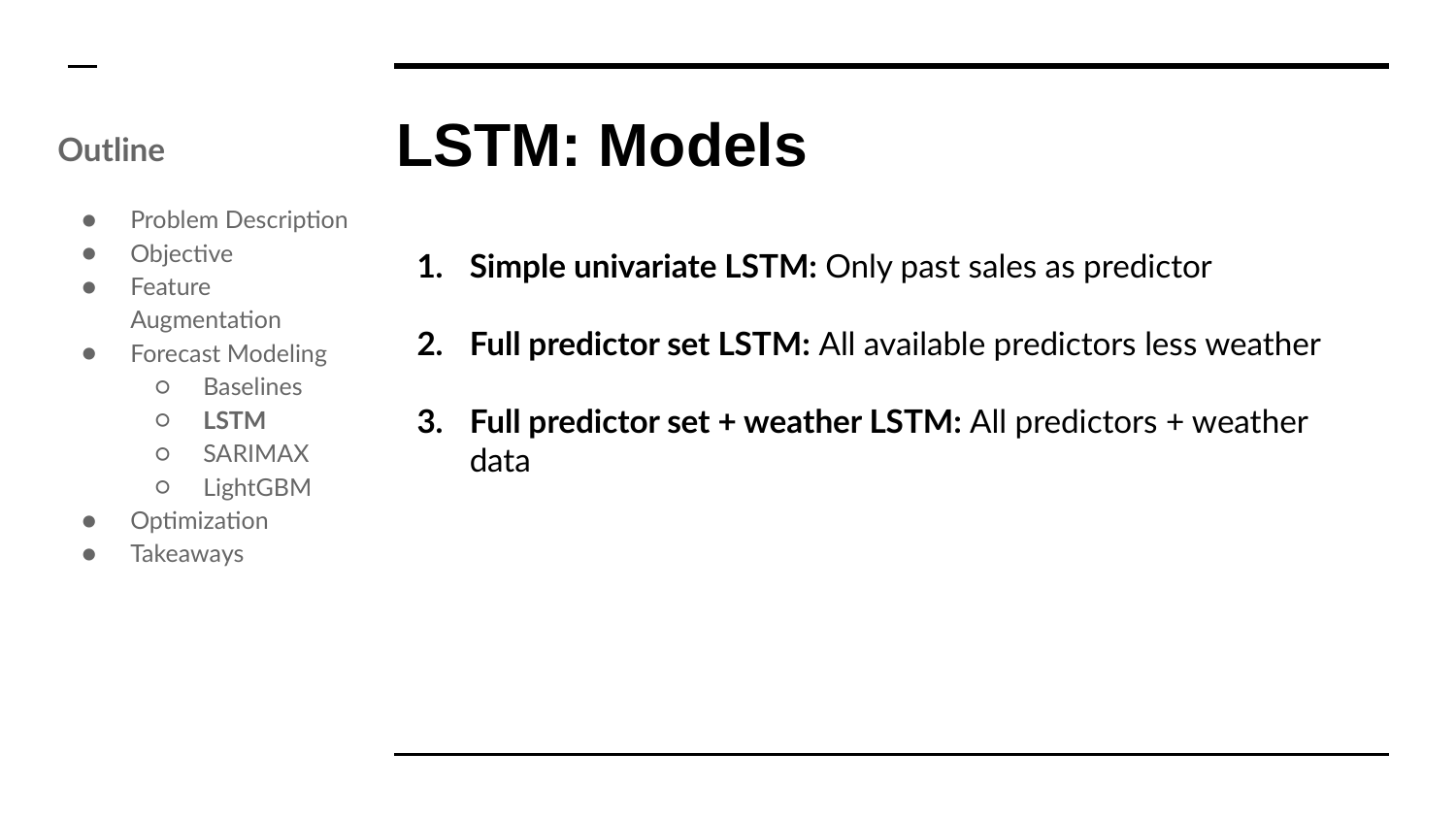

# LSTM: Models

Outline
Problem Description
Objective
Feature Augmentation
Forecast Modeling
Baselines
LSTM
SARIMAX
LightGBM
Optimization
Takeaways

Simple univariate LSTM: Only past sales as predictor

Full predictor set LSTM: All available predictors less weather

Full predictor set + weather LSTM: All predictors + weather data